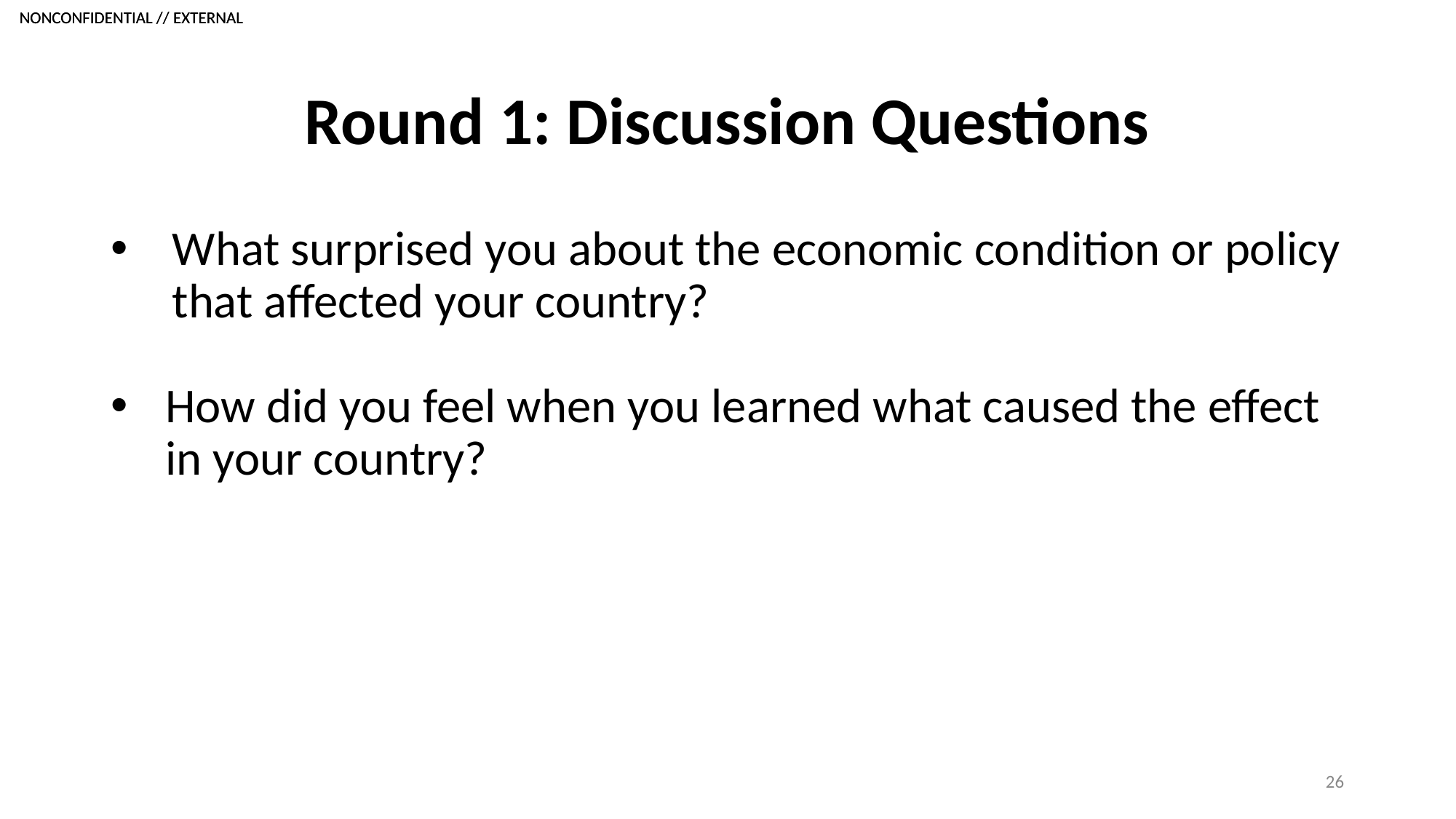

# Round 1: Discussion Questions
What surprised you about the economic condition or policy that affected your country?

How did you feel when you learned what caused the effect in your country?
26